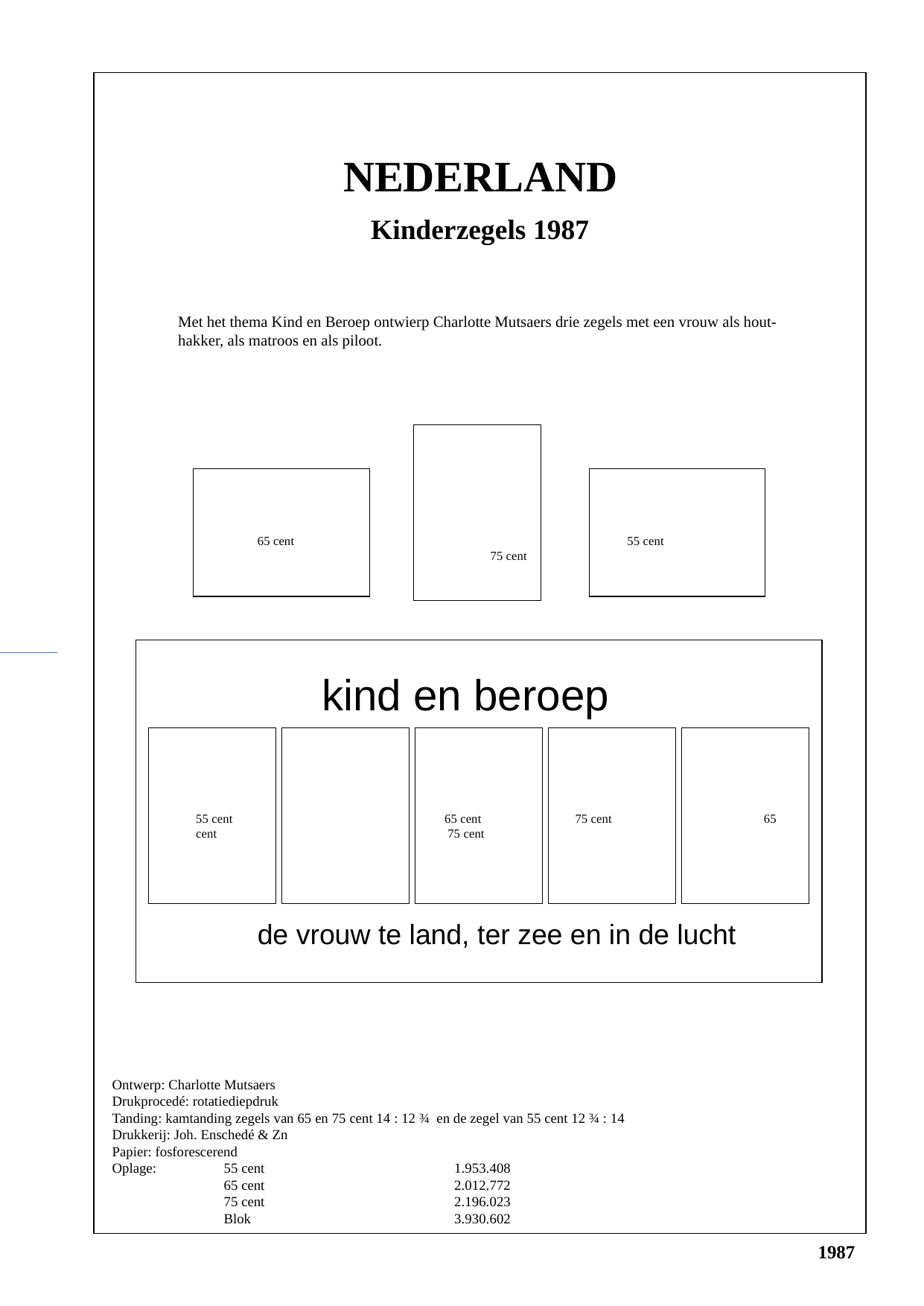

NEDERLAND
Kinderzegels 1987
Met het thema Kind en Beroep ontwierp Charlotte Mutsaers drie zegels met een vrouw als hout-hakker, als matroos en als piloot.
40
40
40
65 cent			           55 cent			   75 cent
40
kind en beroep
40
40
40
40
40
55 cent		        65 cent	              75 cent		   65 cent		         75 cent
de vrouw te land, ter zee en in de lucht
Ontwerp: Charlotte Mutsaers
Drukprocedé: rotatiediepdruk
Tanding: kamtanding zegels van 65 en 75 cent 14 : 12 ¾  en de zegel van 55 cent 12 ¾ : 14
Drukkerij: Joh. Enschedé & Zn
Papier: fosforescerend
Oplage:	55 cent 		  1.953.408
	65 cent 		  2.012.772
	75 cent		  2.196.023
	Blok		  3.930.602
1987